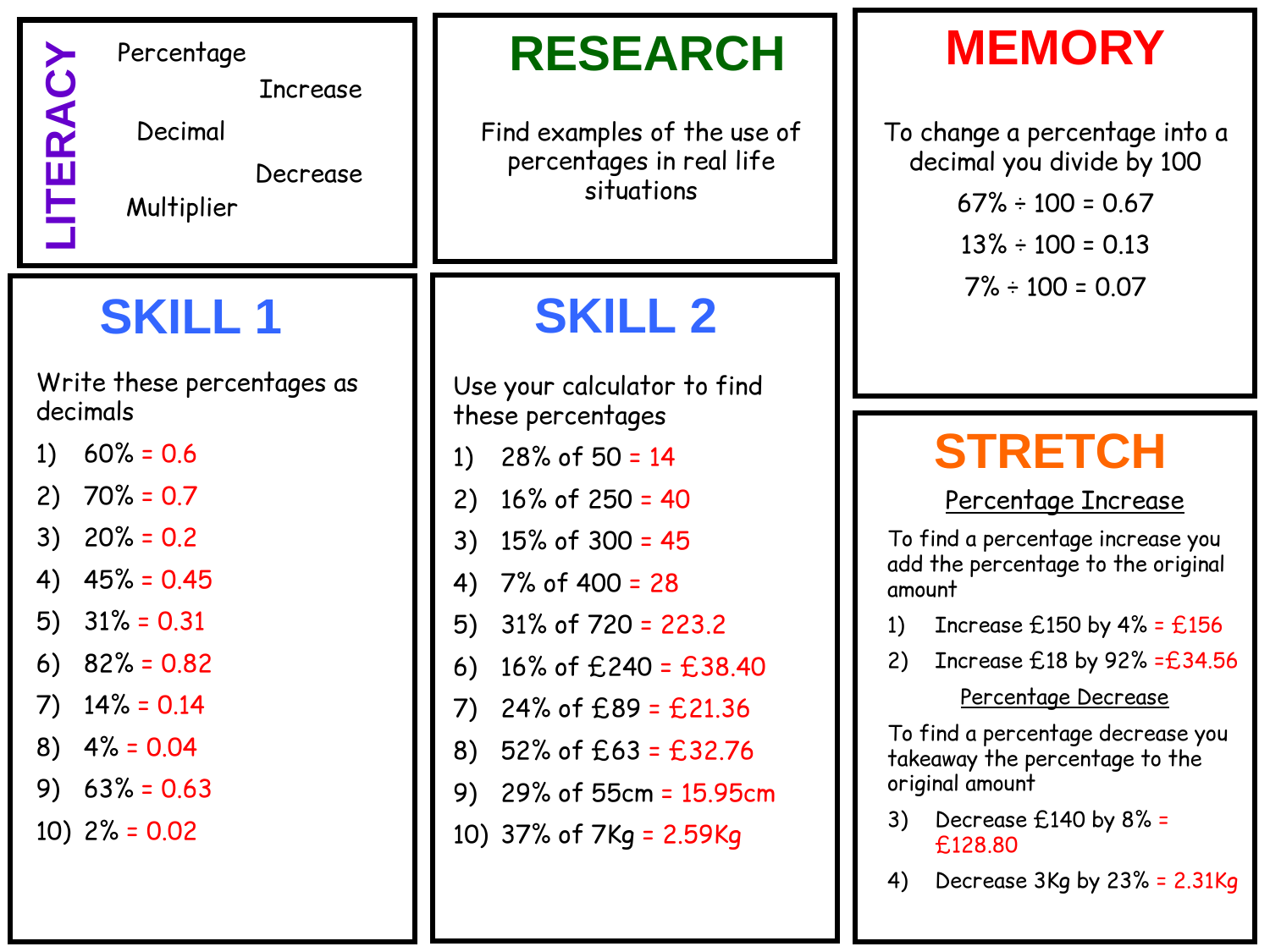

MEMORY

RESEARCH

Percentage
Increase
Decimal
Find examples of the use of percentages in real life situations
To change a percentage into a decimal you divide by 100
67% ÷ 100 = 0.67
13% ÷ 100 = 0.13
7% ÷ 100 = 0.07
LITERACY
Decrease
Multiplier

SKILL 2
SKILL 1
Write these percentages as decimals
60% = 0.6
70% = 0.7
20% = 0.2
45% = 0.45
31% = 0.31
82% = 0.82
14% = 0.14
4% = 0.04
63% = 0.63
2% = 0.02
Use your calculator to find these percentages
28% of 50 = 14
16% of 250 = 40
15% of 300 = 45
7% of 400 = 28
31% of 720 = 223.2
16% of £240 = £38.40
24% of £89 = £21.36
52% of £63 = £32.76
29% of 55cm = 15.95cm
37% of 7Kg = 2.59Kg
STRETCH

Percentage Increase
To find a percentage increase you add the percentage to the original amount
Increase £150 by 4% = £156
Increase £18 by 92% =£34.56
Percentage Decrease
To find a percentage decrease you takeaway the percentage to the original amount
Decrease £140 by 8% = £128.80
Decrease 3Kg by 23% = 2.31Kg